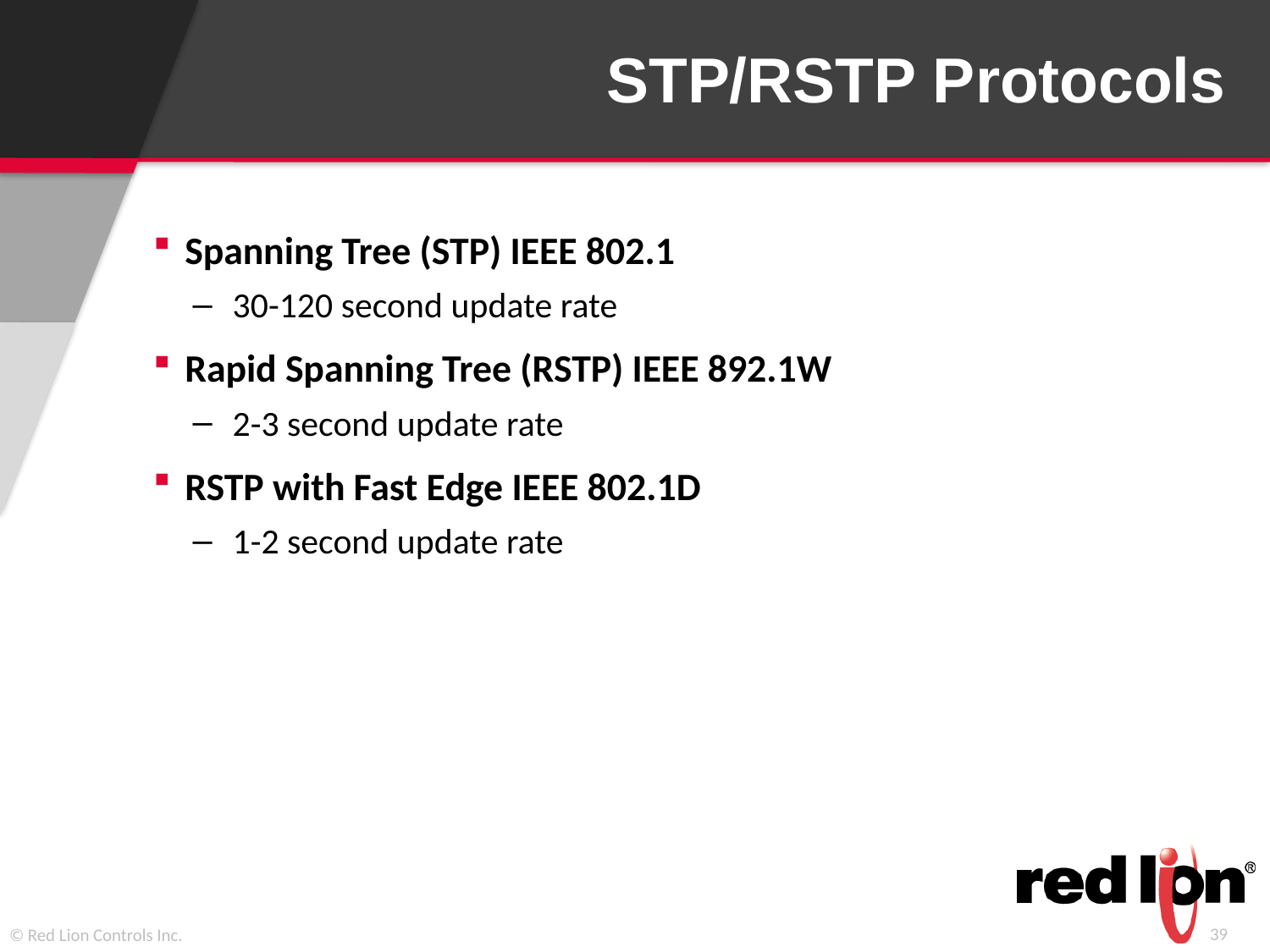

# STP/RSTP Protocols
Spanning Tree (STP) IEEE 802.1
30-120 second update rate
Rapid Spanning Tree (RSTP) IEEE 892.1W
2-3 second update rate
RSTP with Fast Edge IEEE 802.1D
1-2 second update rate